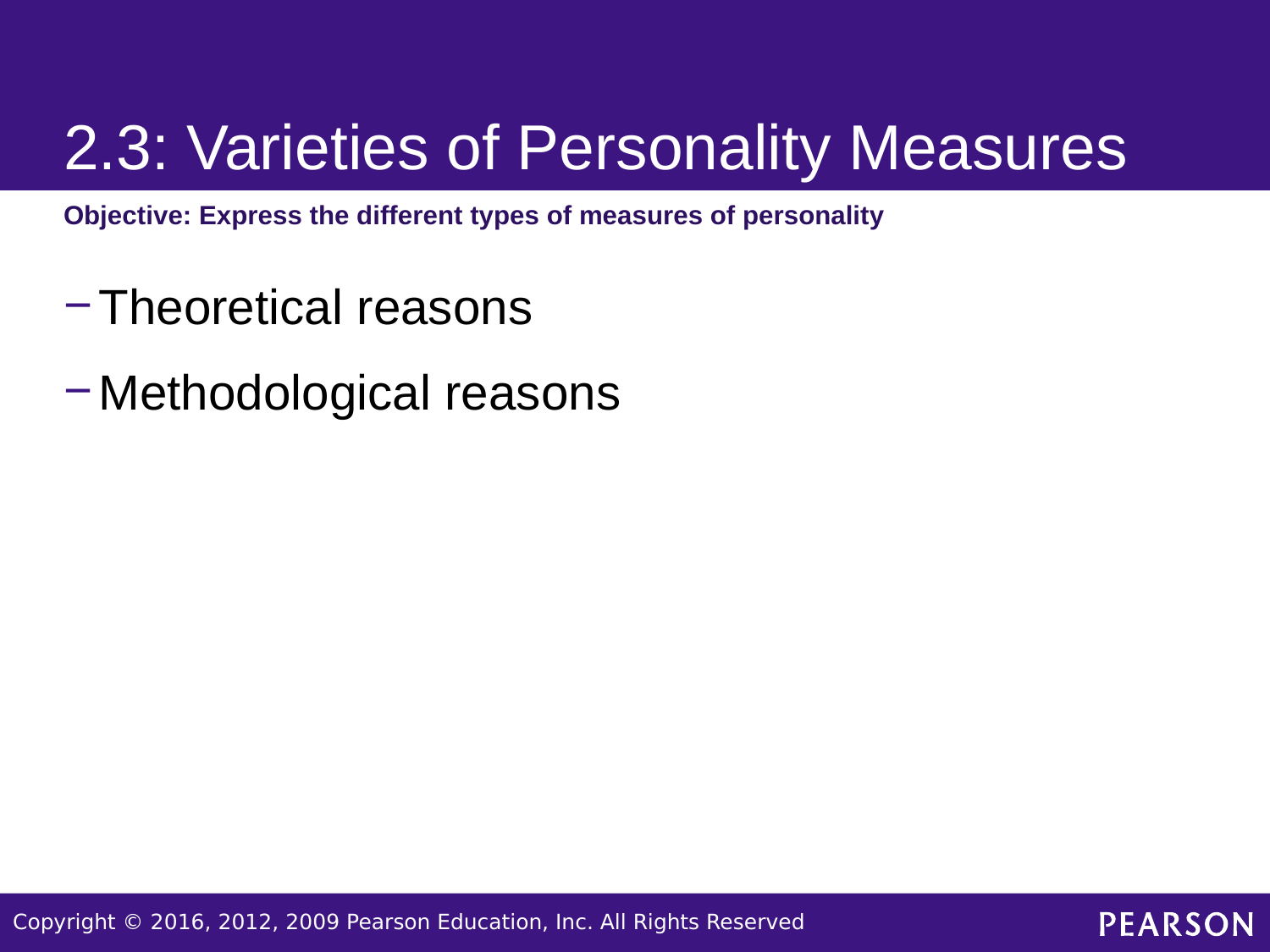

# 2.3: Varieties of Personality Measures
Objective: Express the different types of measures of personality
Theoretical reasons
Methodological reasons